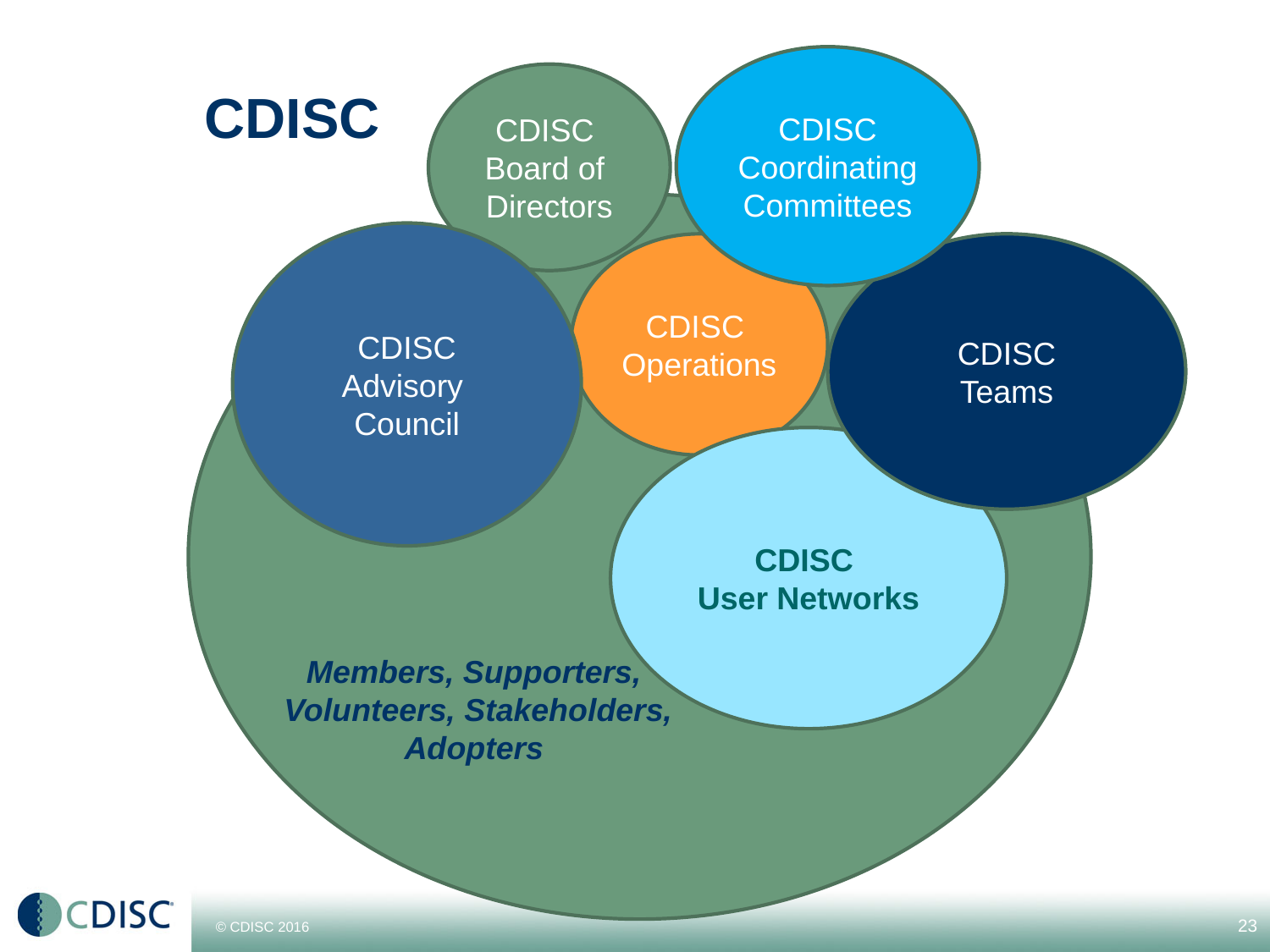

# CDISC
CDISC
Coordinating Committees
CDISC
Board of
Directors

CDISC
Advisory
Council
CDISC
Operations
CDISC
Teams
CDISC
User Networks
Members, Supporters,
Volunteers, Stakeholders,
Adopters

23